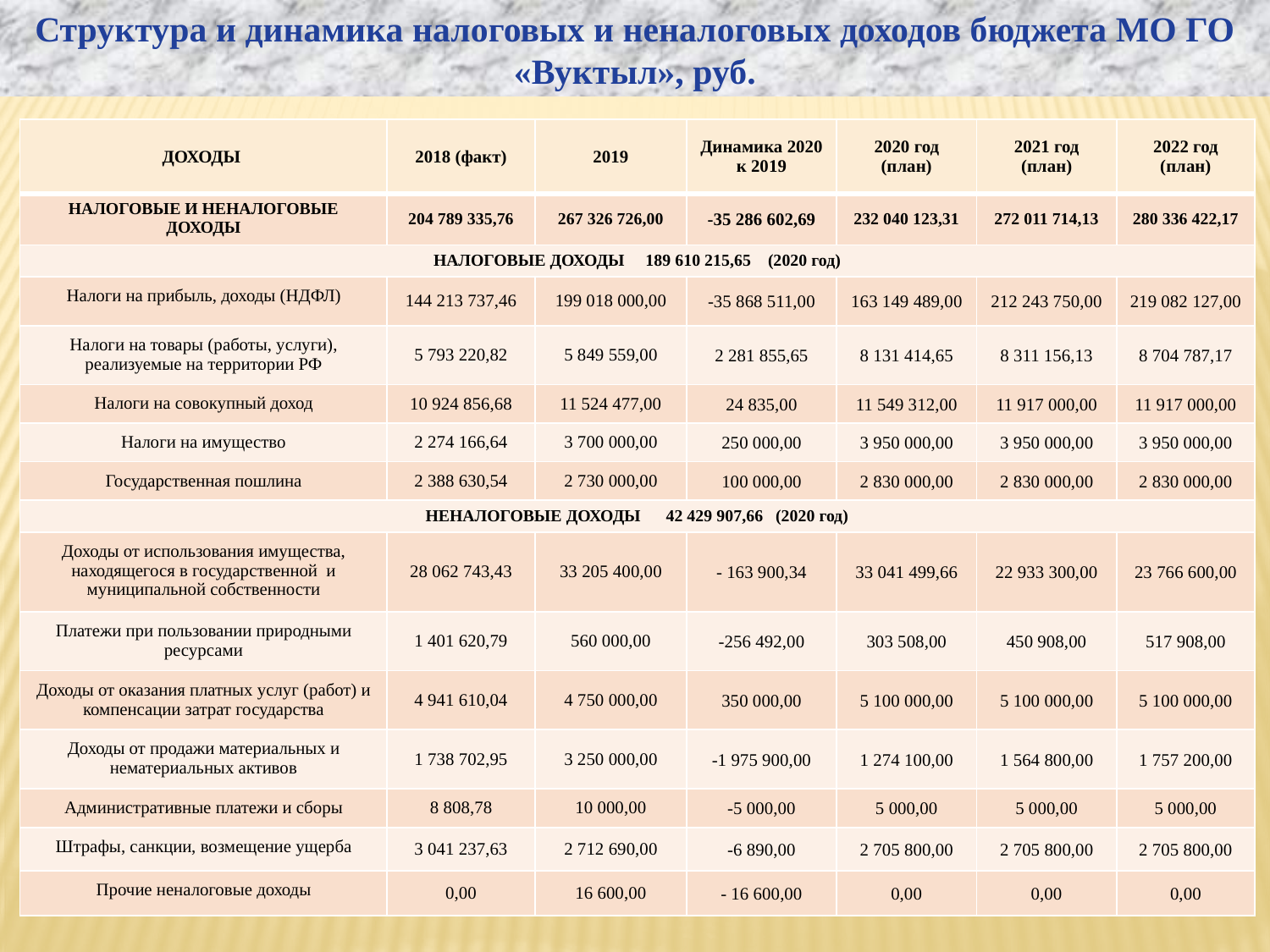

Структура и динамика налоговых и неналоговых доходов бюджета МО ГО «Вуктыл», руб.
| ДОХОДЫ | 2018 (факт) | 2019 | Динамика 2020 к 2019 | 2020 год (план) | 2021 год (план) | 2022 год (план) |
| --- | --- | --- | --- | --- | --- | --- |
| НАЛОГОВЫЕ И НЕНАЛОГОВЫЕ ДОХОДЫ | 204 789 335,76 | 267 326 726,00 | -35 286 602,69 | 232 040 123,31 | 272 011 714,13 | 280 336 422,17 |
| НАЛОГОВЫЕ ДОХОДЫ 189 610 215,65 (2020 год) |  |  |  |  |  |  |
| Налоги на прибыль, доходы (НДФЛ) | 144 213 737,46 | 199 018 000,00 | -35 868 511,00 | 163 149 489,00 | 212 243 750,00 | 219 082 127,00 |
| Налоги на товары (работы, услуги), реализуемые на территории РФ | 5 793 220,82 | 5 849 559,00 | 2 281 855,65 | 8 131 414,65 | 8 311 156,13 | 8 704 787,17 |
| Налоги на совокупный доход | 10 924 856,68 | 11 524 477,00 | 24 835,00 | 11 549 312,00 | 11 917 000,00 | 11 917 000,00 |
| Налоги на имущество | 2 274 166,64 | 3 700 000,00 | 250 000,00 | 3 950 000,00 | 3 950 000,00 | 3 950 000,00 |
| Государственная пошлина | 2 388 630,54 | 2 730 000,00 | 100 000,00 | 2 830 000,00 | 2 830 000,00 | 2 830 000,00 |
| НЕНАЛОГОВЫЕ ДОХОДЫ 42 429 907,66 (2020 год) |  |  |  |  |  |  |
| Доходы от использования имущества, находящегося в государственной и муниципальной собственности | 28 062 743,43 | 33 205 400,00 | - 163 900,34 | 33 041 499,66 | 22 933 300,00 | 23 766 600,00 |
| Платежи при пользовании природными ресурсами | 1 401 620,79 | 560 000,00 | -256 492,00 | 303 508,00 | 450 908,00 | 517 908,00 |
| Доходы от оказания платных услуг (работ) и компенсации затрат государства | 4 941 610,04 | 4 750 000,00 | 350 000,00 | 5 100 000,00 | 5 100 000,00 | 5 100 000,00 |
| Доходы от продажи материальных и нематериальных активов | 1 738 702,95 | 3 250 000,00 | -1 975 900,00 | 1 274 100,00 | 1 564 800,00 | 1 757 200,00 |
| Административные платежи и сборы | 8 808,78 | 10 000,00 | -5 000,00 | 5 000,00 | 5 000,00 | 5 000,00 |
| Штрафы, санкции, возмещение ущерба | 3 041 237,63 | 2 712 690,00 | -6 890,00 | 2 705 800,00 | 2 705 800,00 | 2 705 800,00 |
| Прочие неналоговые доходы | 0,00 | 16 600,00 | - 16 600,00 | 0,00 | 0,00 | 0,00 |